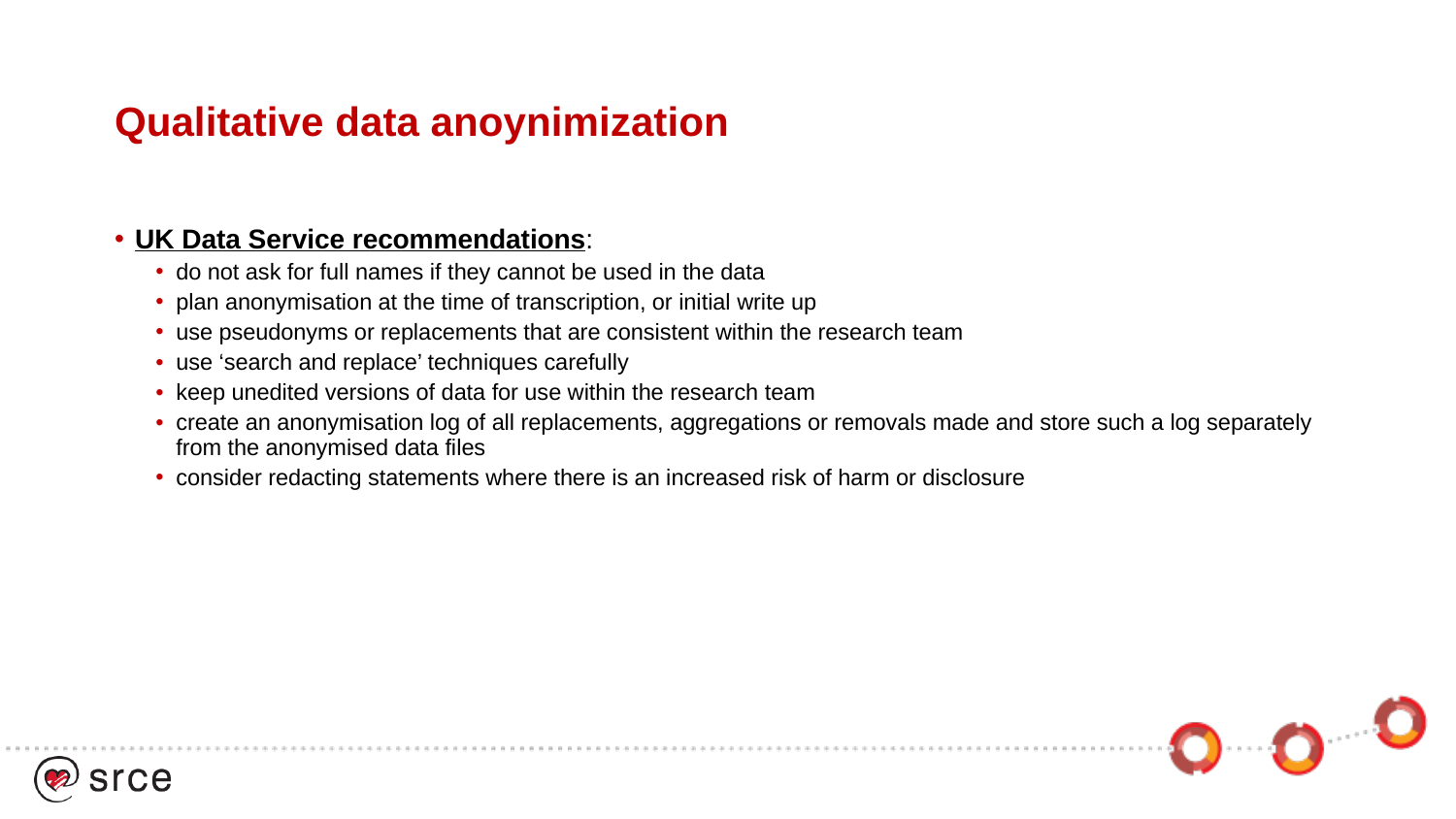

# Qualitative data anoynimization
UK Data Service recommendations:
do not ask for full names if they cannot be used in the data
plan anonymisation at the time of transcription, or initial write up
use pseudonyms or replacements that are consistent within the research team
use ‘search and replace’ techniques carefully
keep unedited versions of data for use within the research team
create an anonymisation log of all replacements, aggregations or removals made and store such a log separately from the anonymised data files
consider redacting statements where there is an increased risk of harm or disclosure